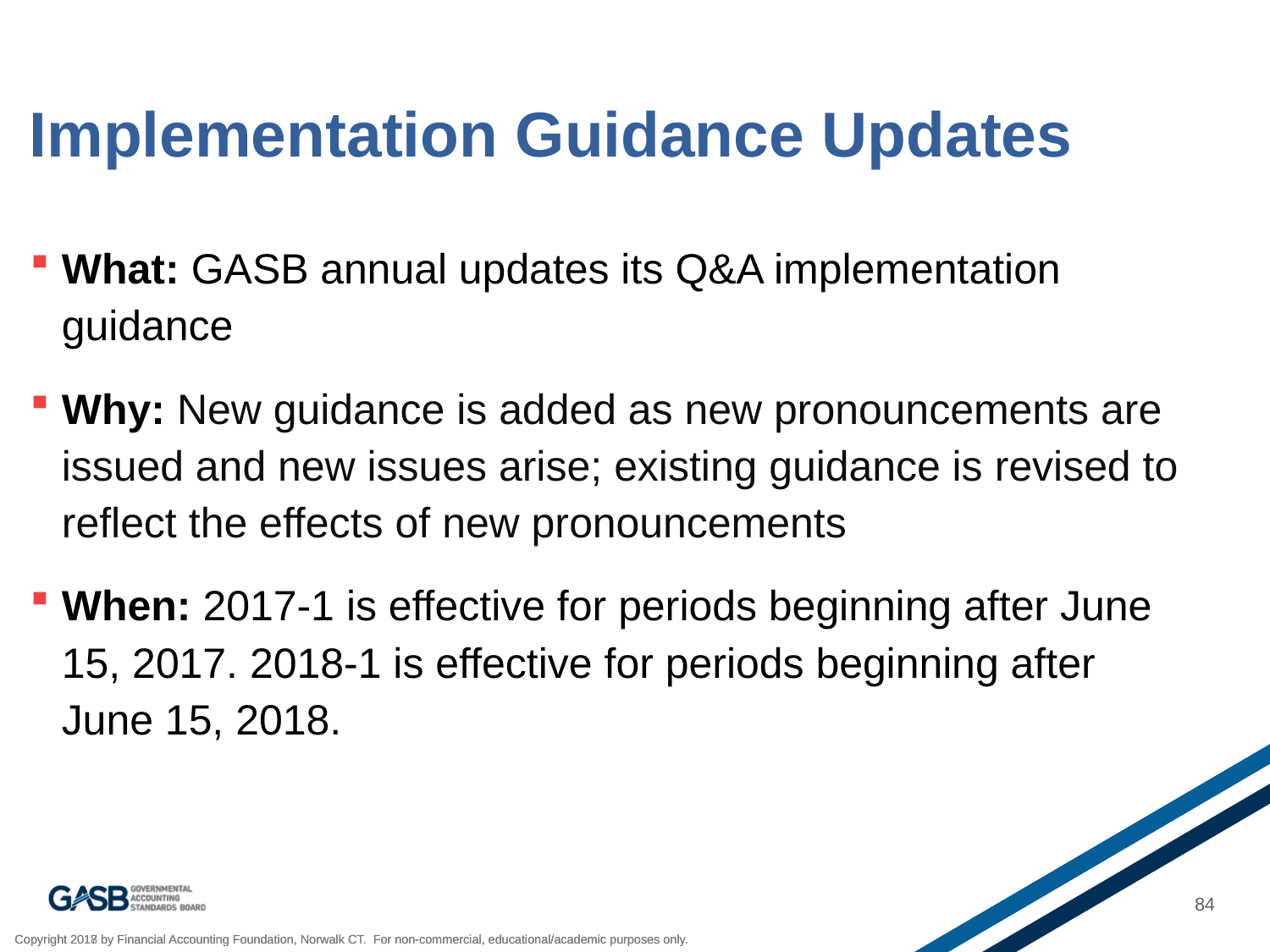

# Implementation Guidance Updates
What: GASB annual updates its Q&A implementation guidance
Why: New guidance is added as new pronouncements are issued and new issues arise; existing guidance is revised to reflect the effects of new pronouncements
When: 2017-1 is effective for periods beginning after June 15, 2017. 2018-1 is effective for periods beginning after June 15, 2018.
84